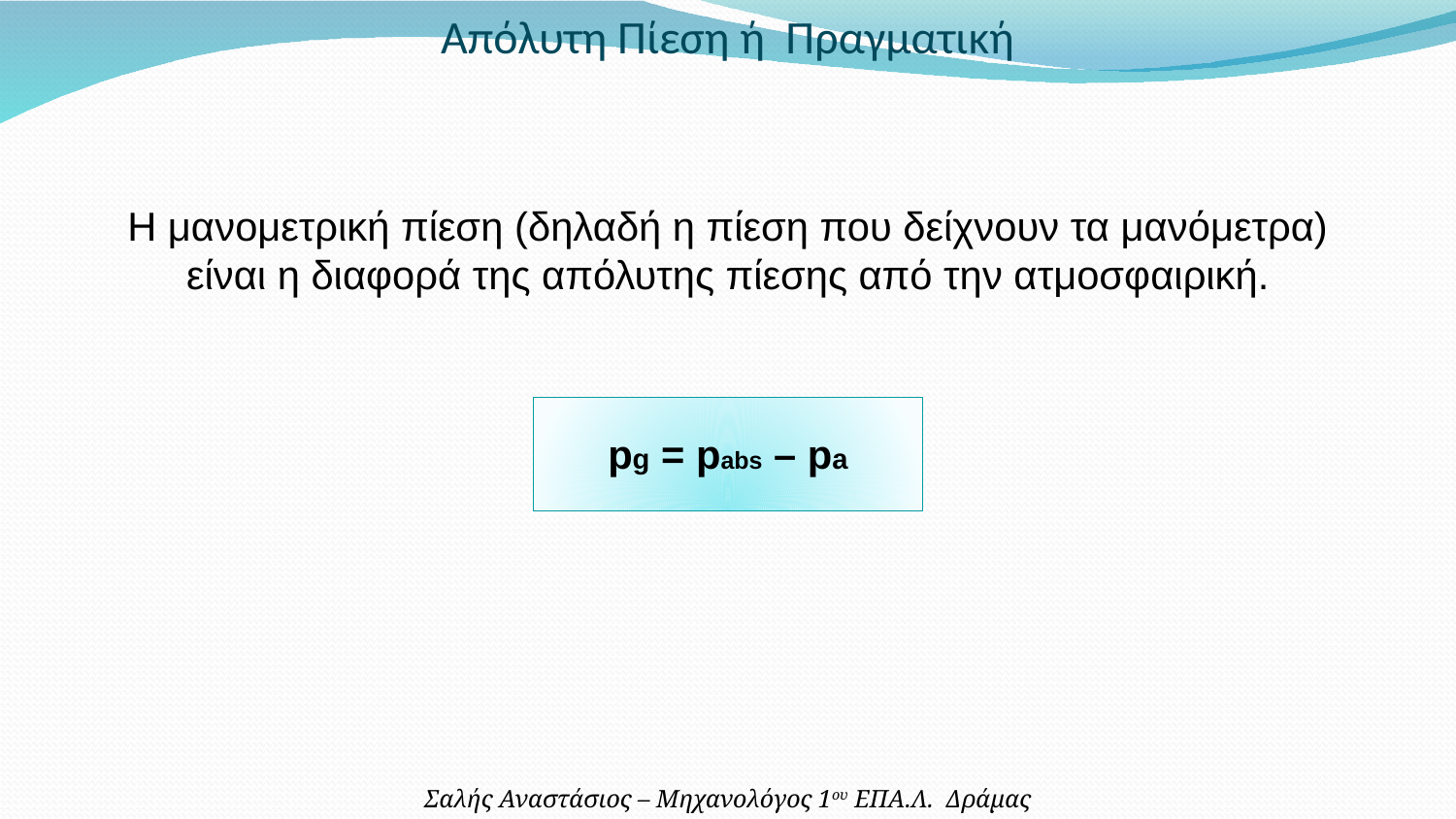

Απόλυτη Πίεση ή  Πραγματική
Η μανομετρική πίεση (δηλαδή η πίεση που δείχνουν τα μανόμετρα) είναι η διαφορά της απόλυτης πίεσης από την ατμοσφαιρική.

pg = pabs – pa